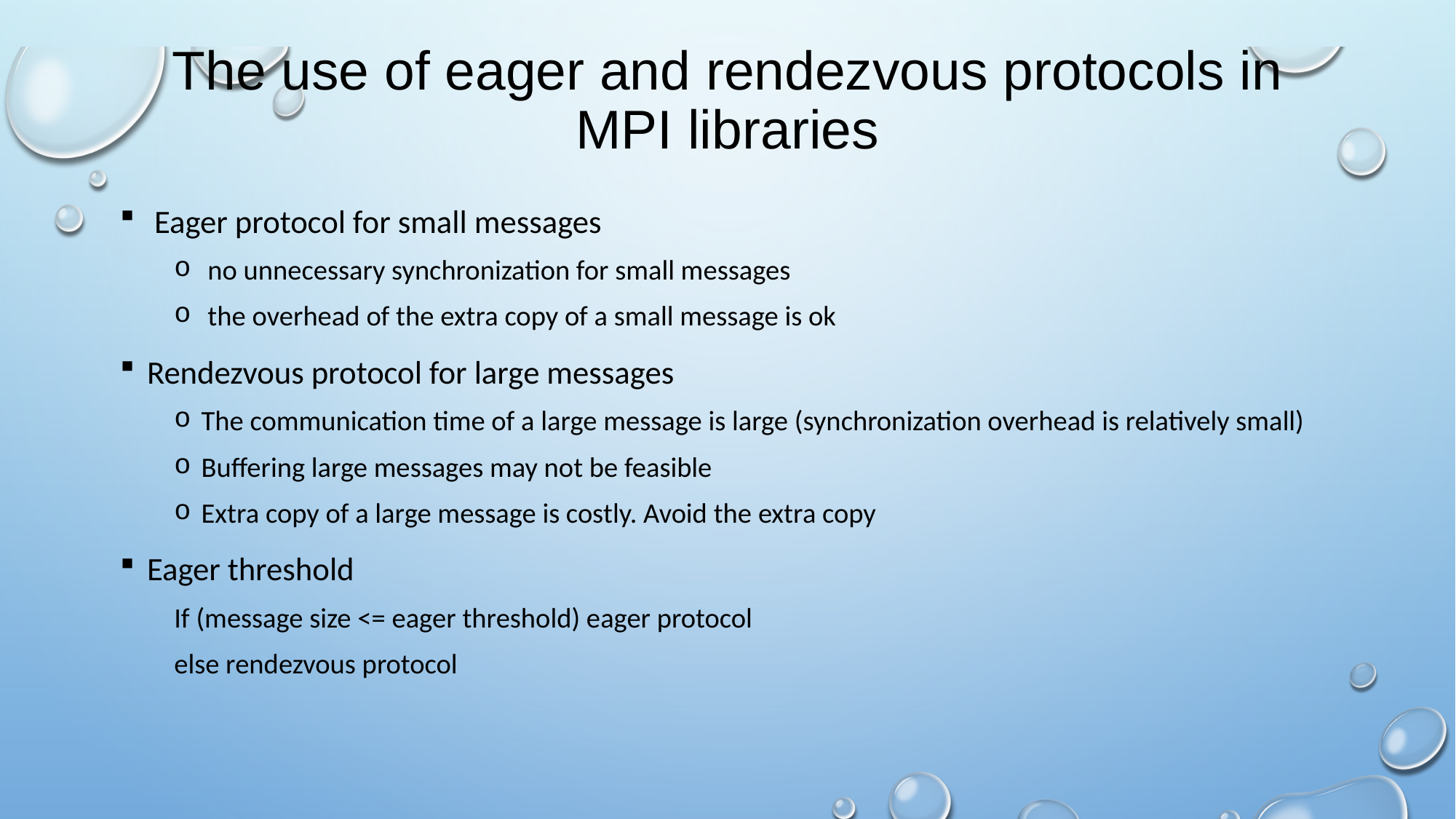

# The use of eager and rendezvous protocols in MPI libraries
 Eager protocol for small messages
 no unnecessary synchronization for small messages
 the overhead of the extra copy of a small message is ok
Rendezvous protocol for large messages
The communication time of a large message is large (synchronization overhead is relatively small)
Buffering large messages may not be feasible
Extra copy of a large message is costly. Avoid the extra copy
Eager threshold
If (message size <= eager threshold) eager protocol
else rendezvous protocol